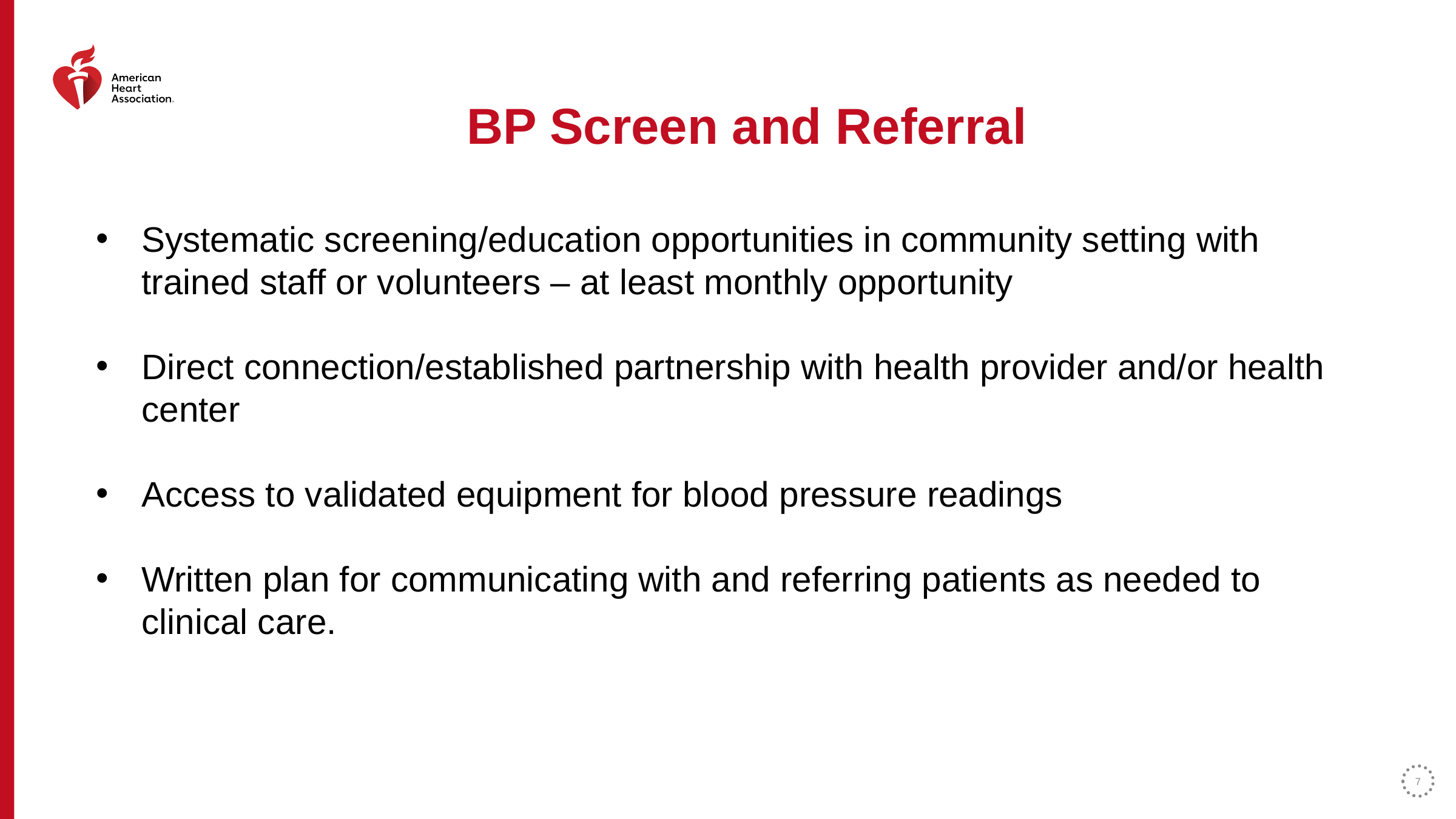

# BP Screen and Referral
Systematic screening/education opportunities in community setting with trained staff or volunteers – at least monthly opportunity

Direct connection/established partnership with health provider and/or health center

Access to validated equipment for blood pressure readings

Written plan for communicating with and referring patients as needed to clinical care.

7